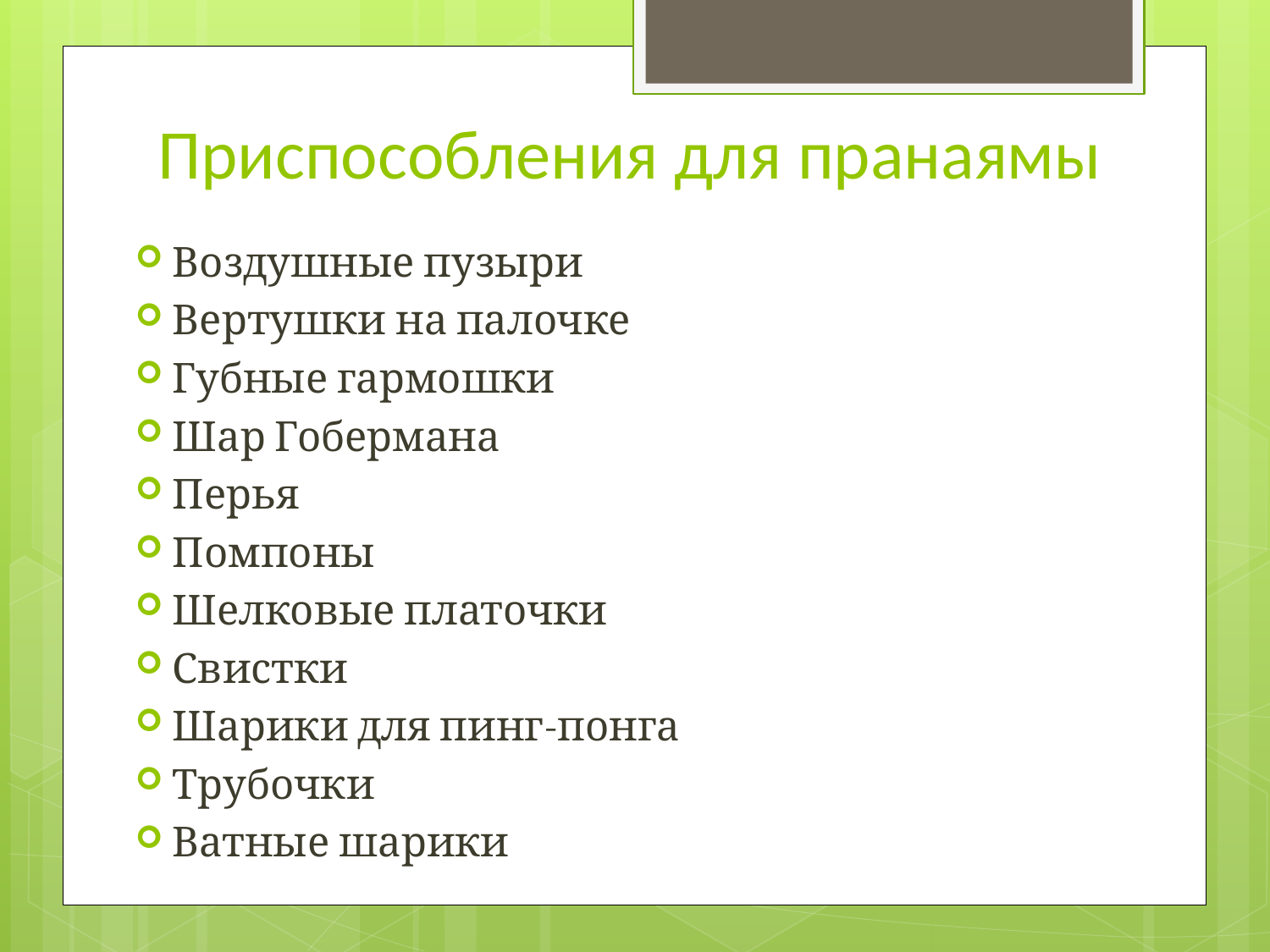

# Приспособления для пранаямы
Воздушные пузыри
Вертушки на палочке
Губные гармошки
Шар Гобермана
Перья
Помпоны
Шелковые платочки
Свистки
Шарики для пинг-понга
Трубочки
Ватные шарики